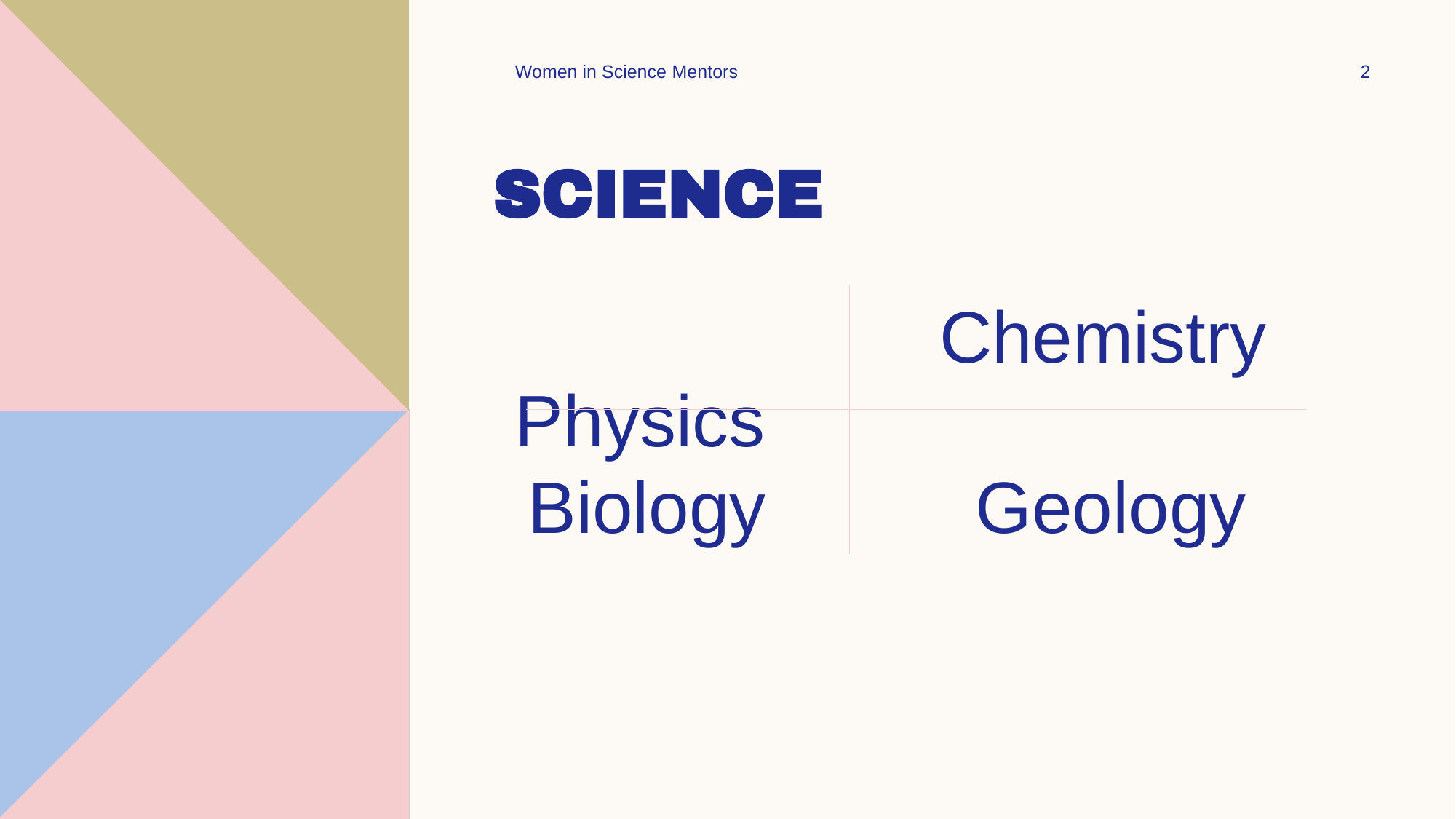

Women in Science Mentors
2
# Science
 Physics
Chemistry
Biology
Geology